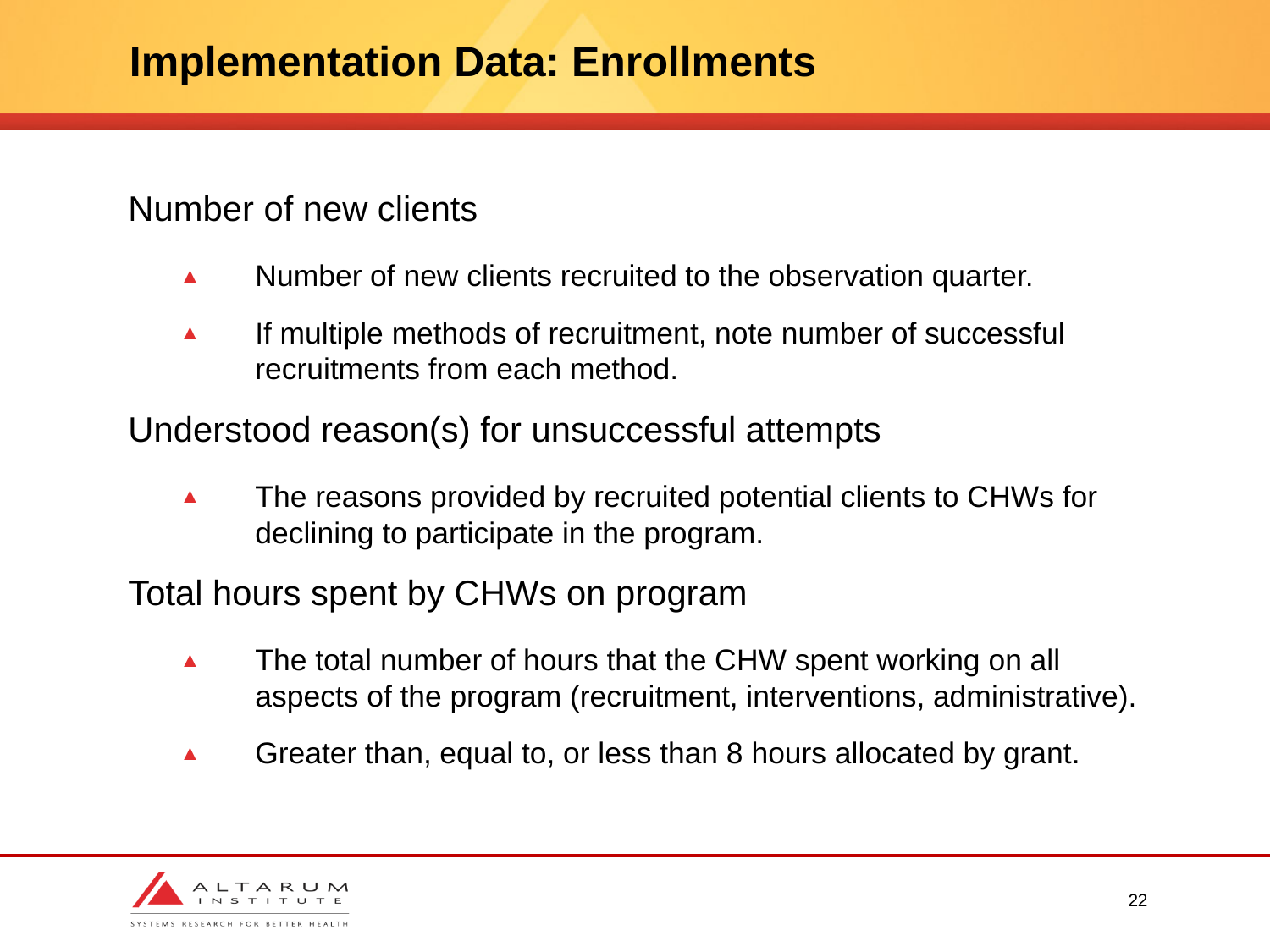

# Implementation Data: Enrollments
Number of new clients
Number of new clients recruited to the observation quarter.
If multiple methods of recruitment, note number of successful recruitments from each method.
Understood reason(s) for unsuccessful attempts
The reasons provided by recruited potential clients to CHWs for declining to participate in the program.
Total hours spent by CHWs on program
The total number of hours that the CHW spent working on all aspects of the program (recruitment, interventions, administrative).
Greater than, equal to, or less than 8 hours allocated by grant.